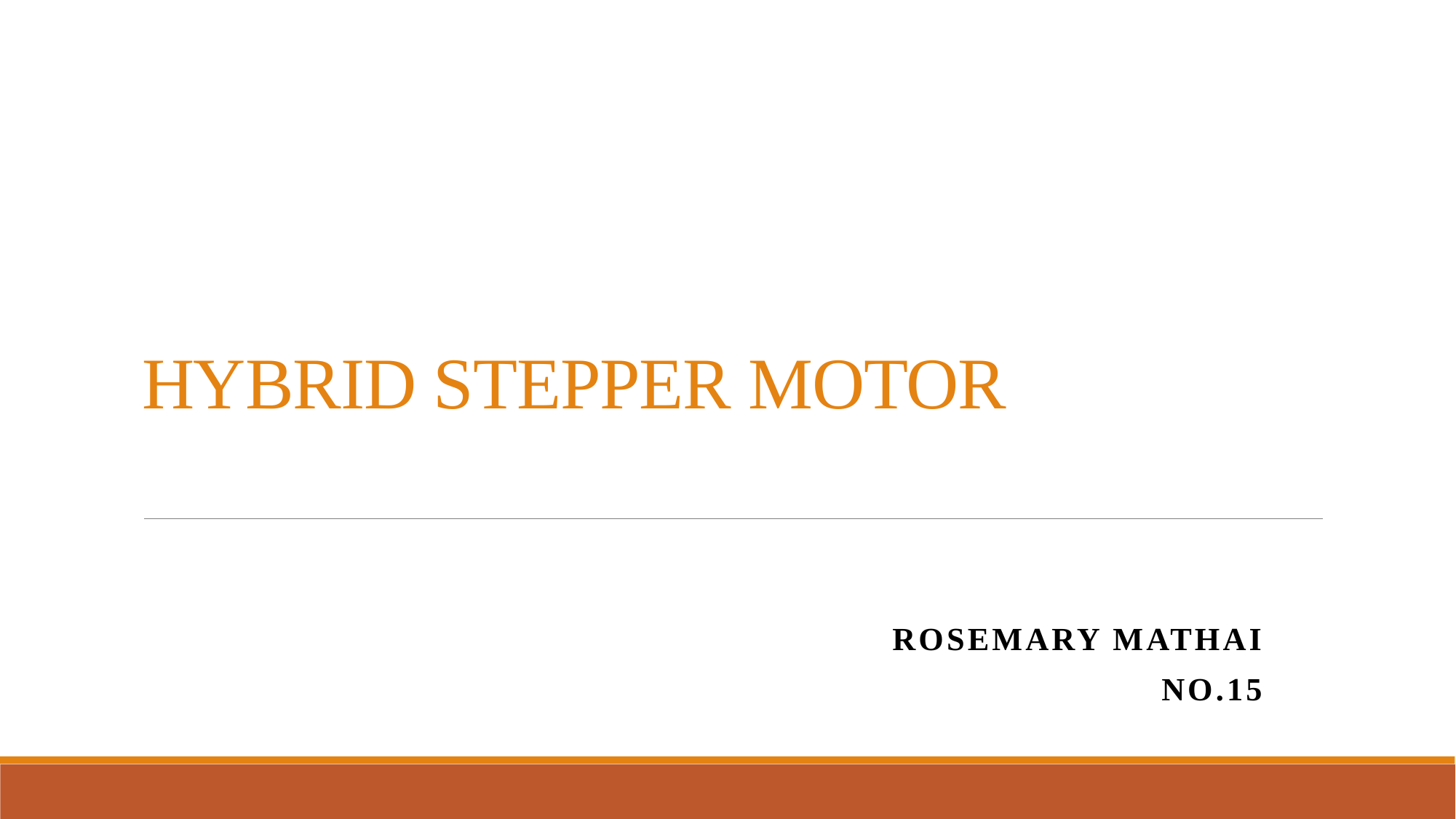

# HYBRID STEPPER MOTOR

Rosemary Mathai
No.15